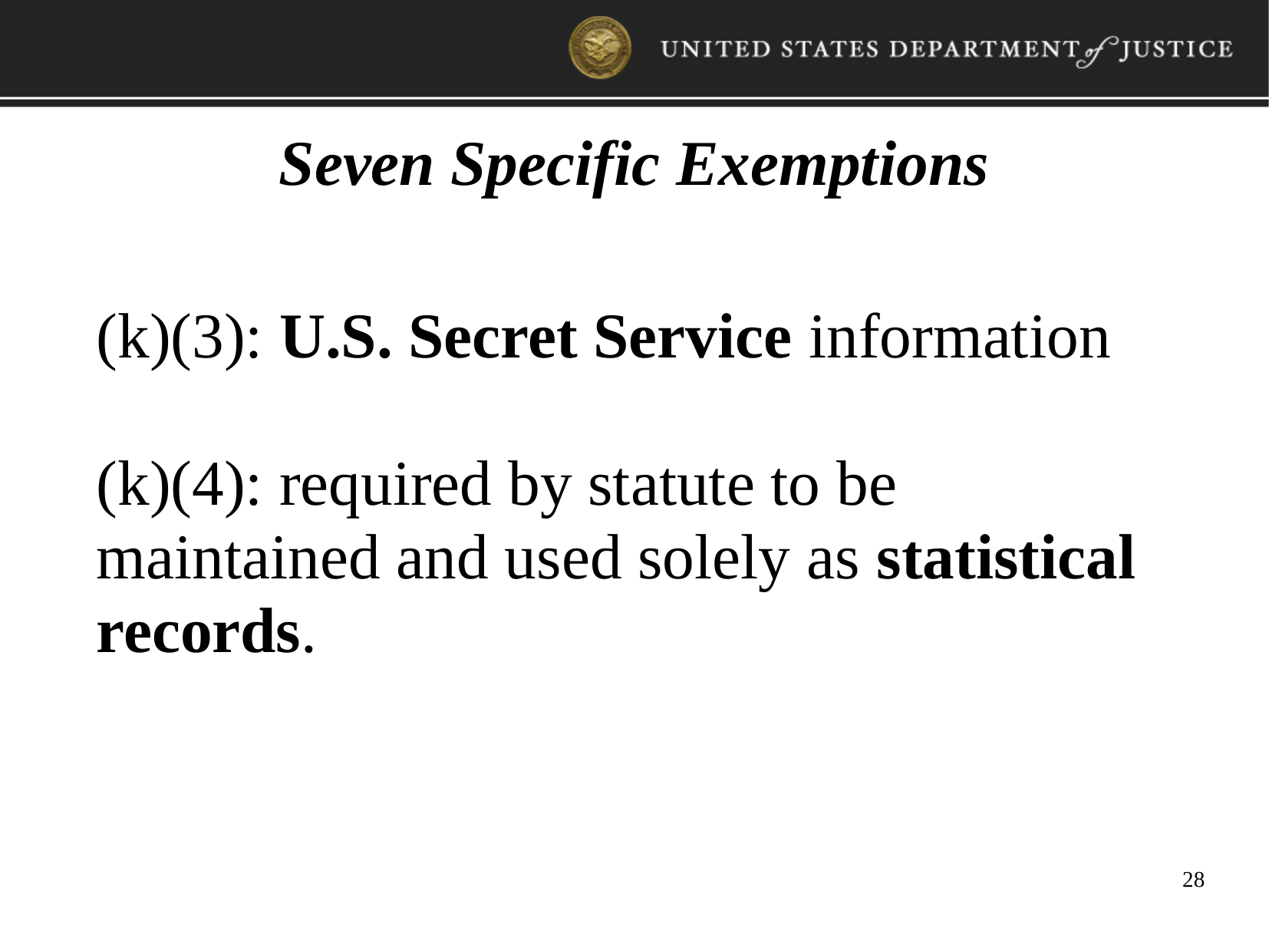

Seven Specific Exemptions
(k)(3): U.S. Secret Service information

(k)(4): required by statute to be maintained and used solely as statistical records.

28